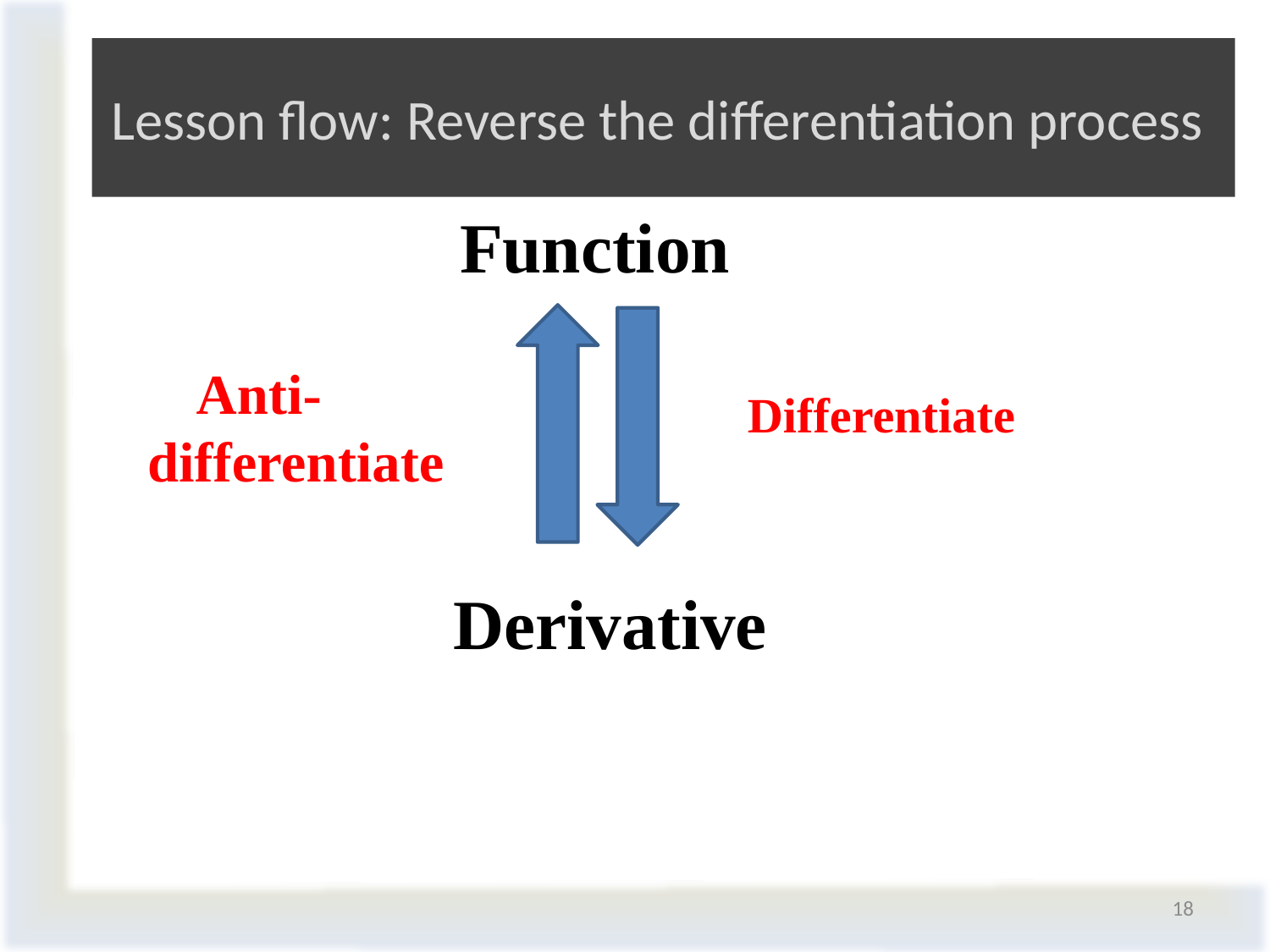

# Lesson flow: Reverse the differentiation process
Function

     Anti-differentiate

Differentiate
Derivative
18